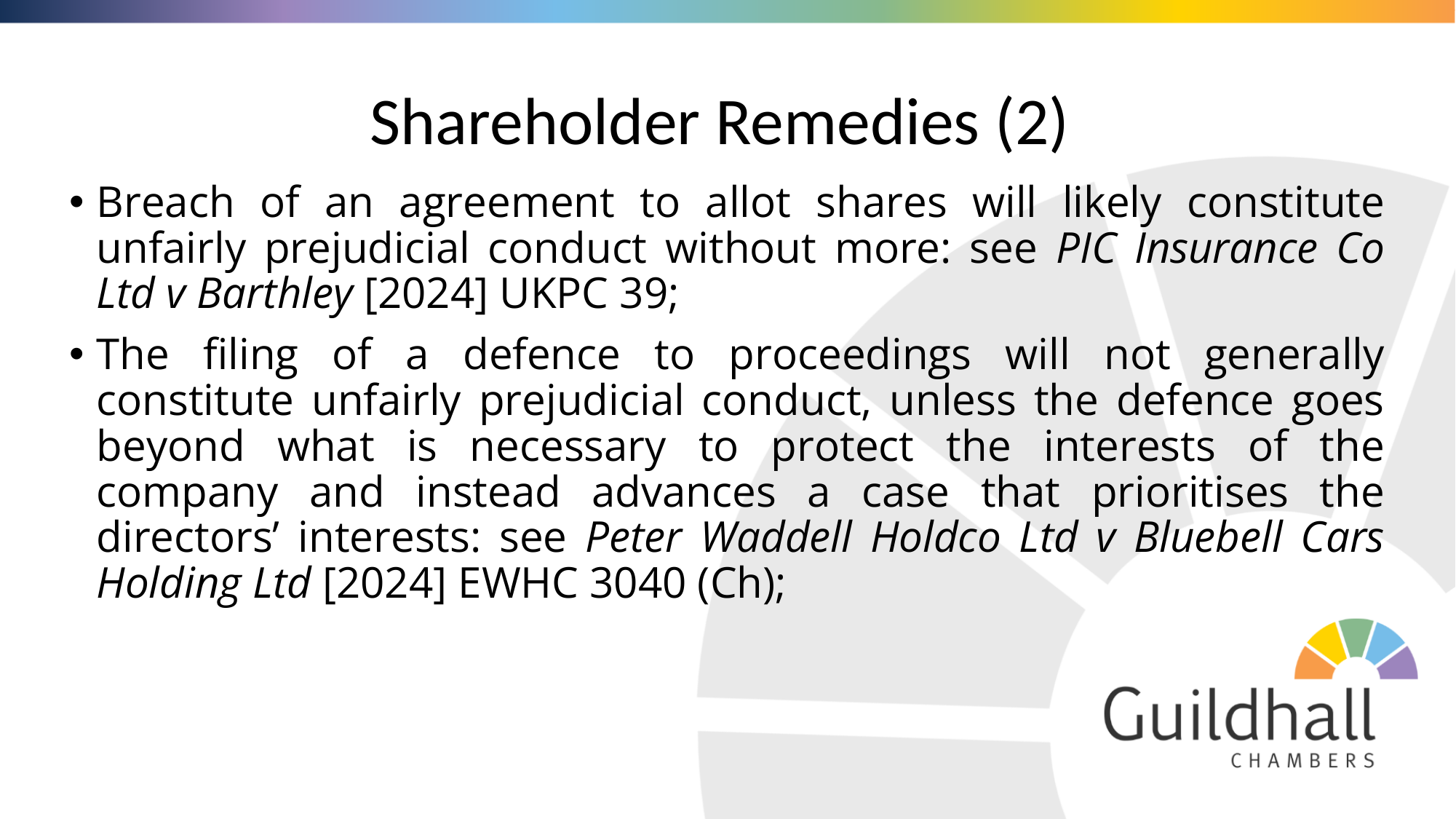

# Shareholder Remedies (2)
Breach of an agreement to allot shares will likely constitute unfairly prejudicial conduct without more: see PIC Insurance Co Ltd v Barthley [2024] UKPC 39;
The filing of a defence to proceedings will not generally constitute unfairly prejudicial conduct, unless the defence goes beyond what is necessary to protect the interests of the company and instead advances a case that prioritises the directors’ interests: see Peter Waddell Holdco Ltd v Bluebell Cars Holding Ltd [2024] EWHC 3040 (Ch);